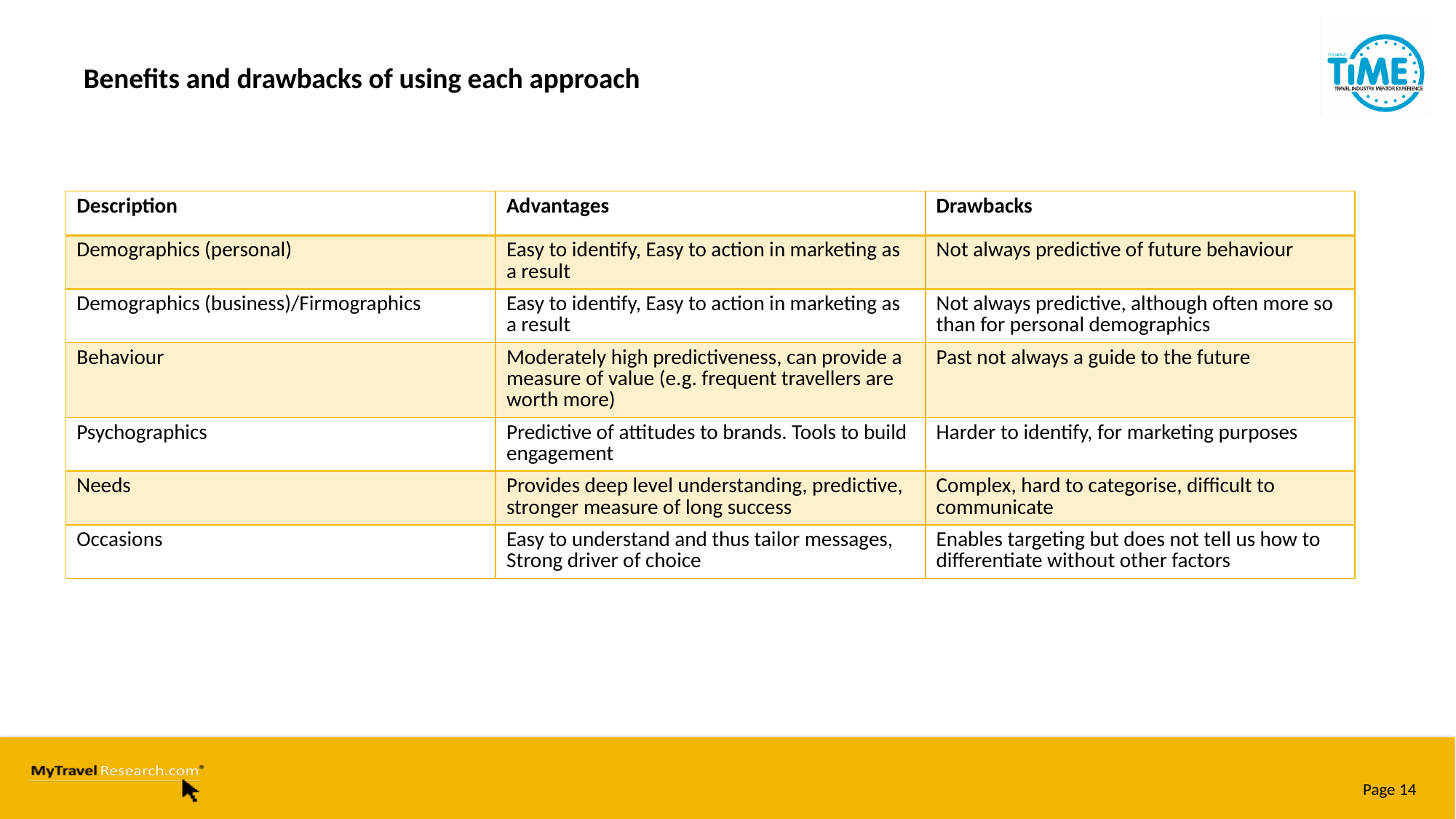

# Benefits and drawbacks of using each approach
| Description | Advantages | Drawbacks |
| --- | --- | --- |
| Demographics (personal) | Easy to identify, Easy to action in marketing as a result | Not always predictive of future behaviour |
| Demographics (business)/Firmographics | Easy to identify, Easy to action in marketing as a result | Not always predictive, although often more so than for personal demographics |
| Behaviour | Moderately high predictiveness, can provide a measure of value (e.g. frequent travellers are worth more) | Past not always a guide to the future |
| Psychographics | Predictive of attitudes to brands. Tools to build engagement | Harder to identify, for marketing purposes |
| Needs | Provides deep level understanding, predictive, stronger measure of long success | Complex, hard to categorise, difficult to communicate |
| Occasions | Easy to understand and thus tailor messages, Strong driver of choice | Enables targeting but does not tell us how to differentiate without other factors |